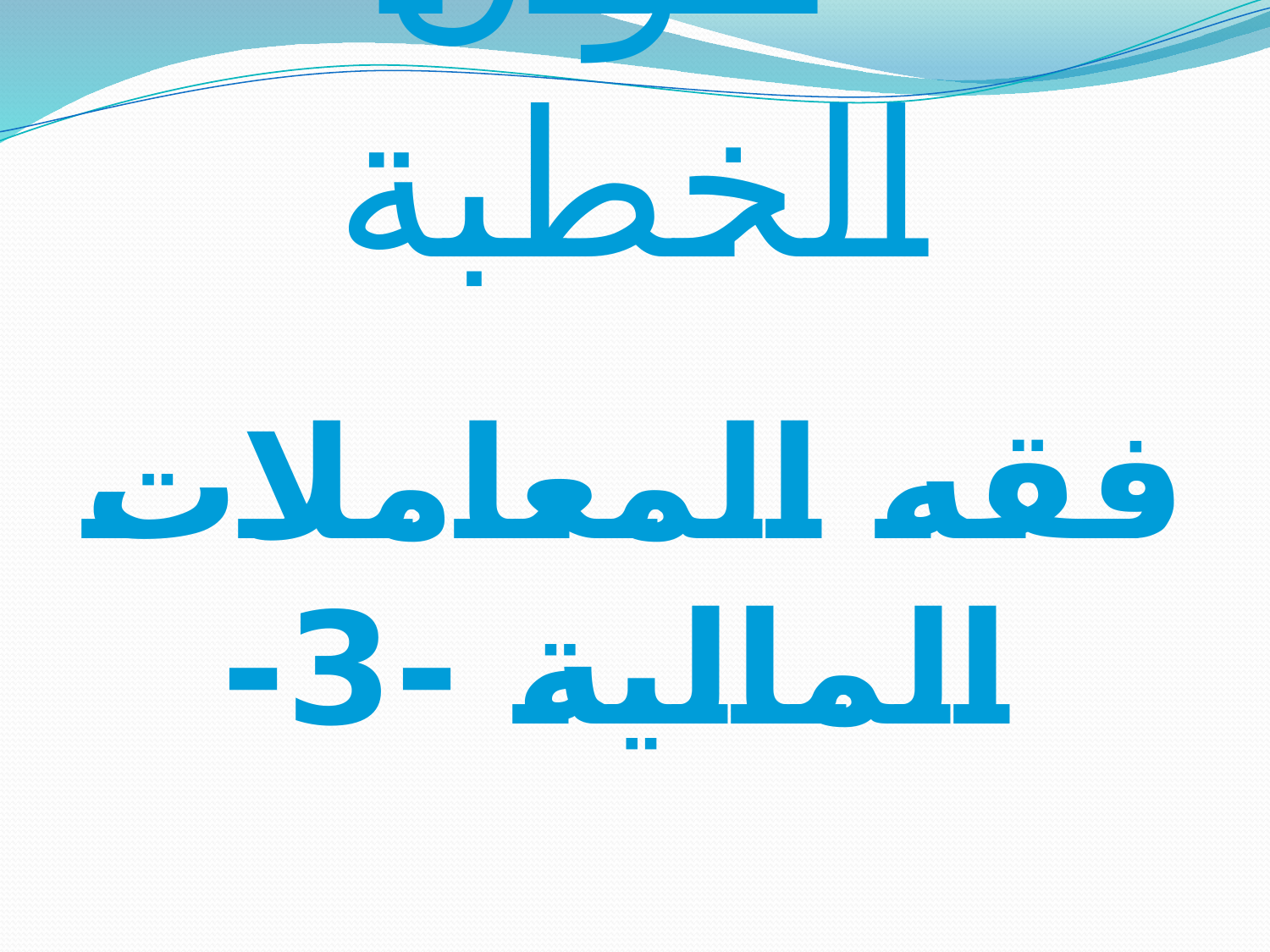

# عنوان الخطبة
فقه المعاملات المالية -3-